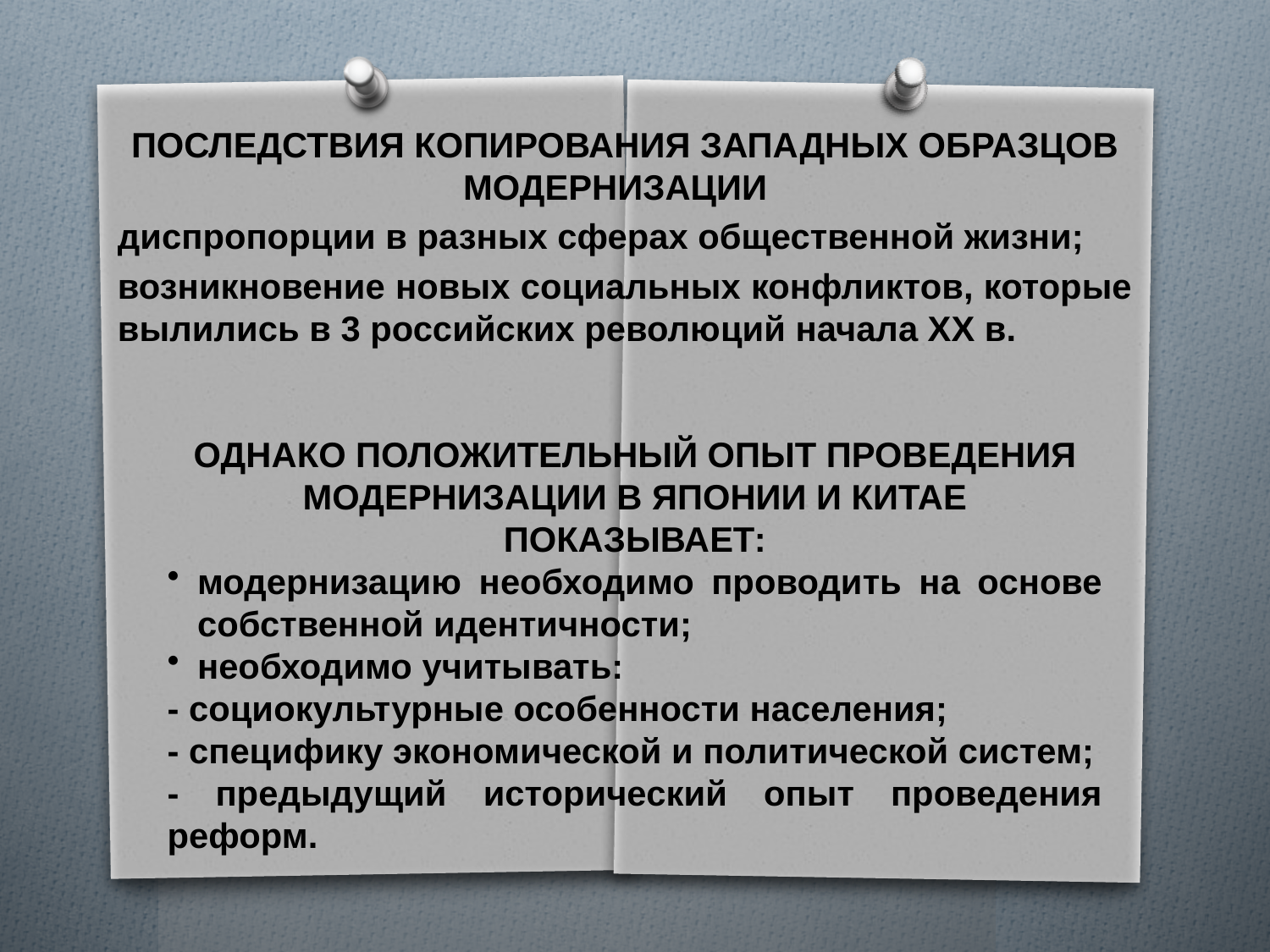

ПОСЛЕДСТВИЯ КОПИРОВАНИЯ ЗАПАДНЫХ ОБРАЗЦОВ МОДЕРНИЗАЦИИ
диспропорции в разных сферах общественной жизни;
возникновение новых социальных конфликтов, которые вылились в 3 российских революций начала XX в.
ОДНАКО ПОЛОЖИТЕЛЬНЫЙ ОПЫТ ПРОВЕДЕНИЯ МОДЕРНИЗАЦИИ В ЯПОНИИ И КИТАЕ ПОКАЗЫВАЕТ:
модернизацию необходимо проводить на основе собственной идентичности;
необходимо учитывать:
- социокультурные особенности населения;
- специфику экономической и политической систем;
- предыдущий исторический опыт проведения реформ.